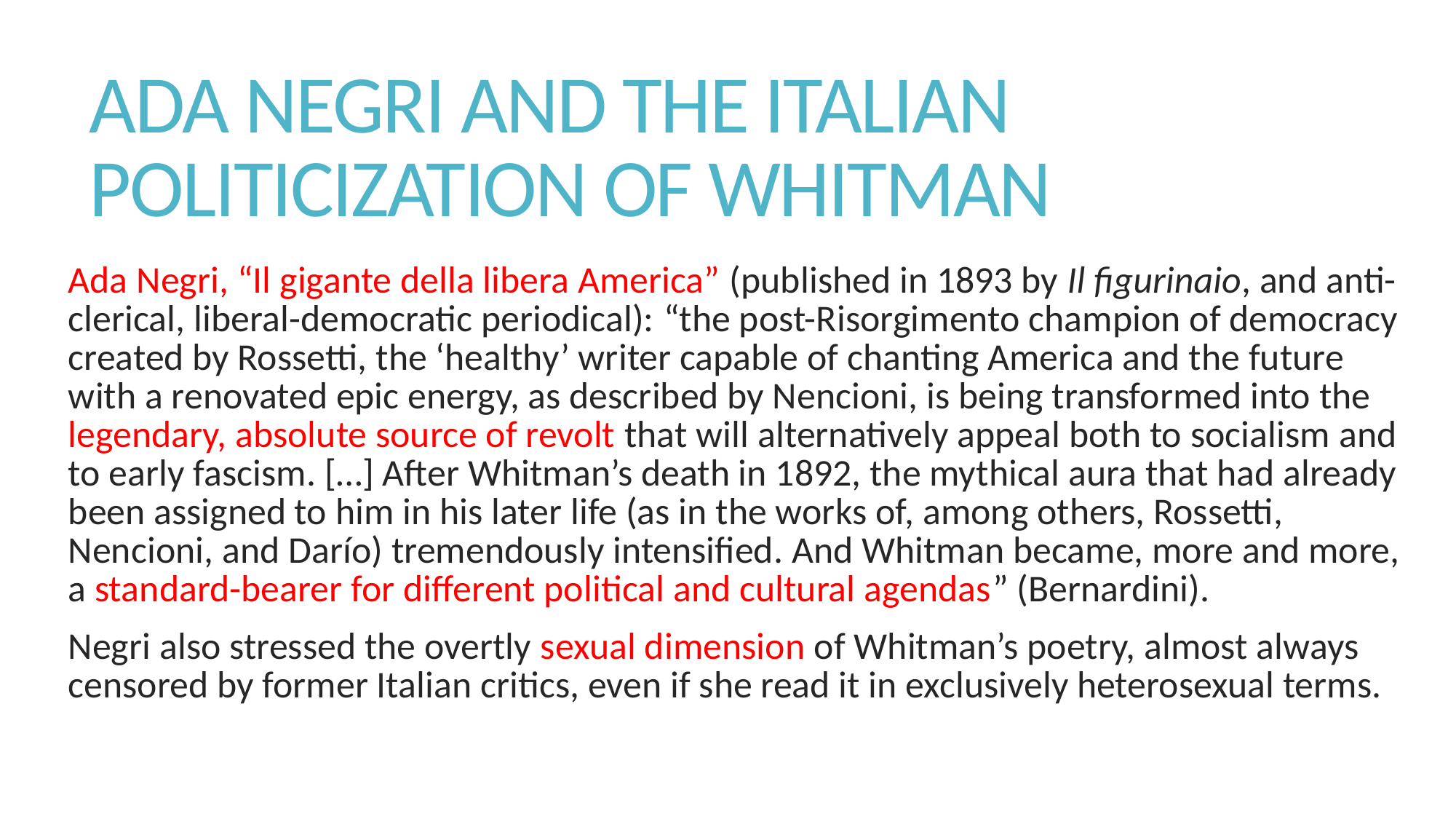

# ADA NEGRI AND THE ITALIAN POLITICIZATION OF WHITMAN
Ada Negri, “Il gigante della libera America” (published in 1893 by Il figurinaio, and anti-clerical, liberal-democratic periodical): “the post-Risorgimento champion of democracy created by Rossetti, the ‘healthy’ writer capable of chanting America and the future with a renovated epic energy, as described by Nencioni, is being transformed into the legendary, absolute source of revolt that will alternatively appeal both to socialism and to early fascism. […] After Whitman’s death in 1892, the mythical aura that had already been assigned to him in his later life (as in the works of, among others, Rossetti, Nencioni, and Darío) tremendously intensified. And Whitman became, more and more, a standard-bearer for different political and cultural agendas” (Bernardini).
Negri also stressed the overtly sexual dimension of Whitman’s poetry, almost always censored by former Italian critics, even if she read it in exclusively heterosexual terms.